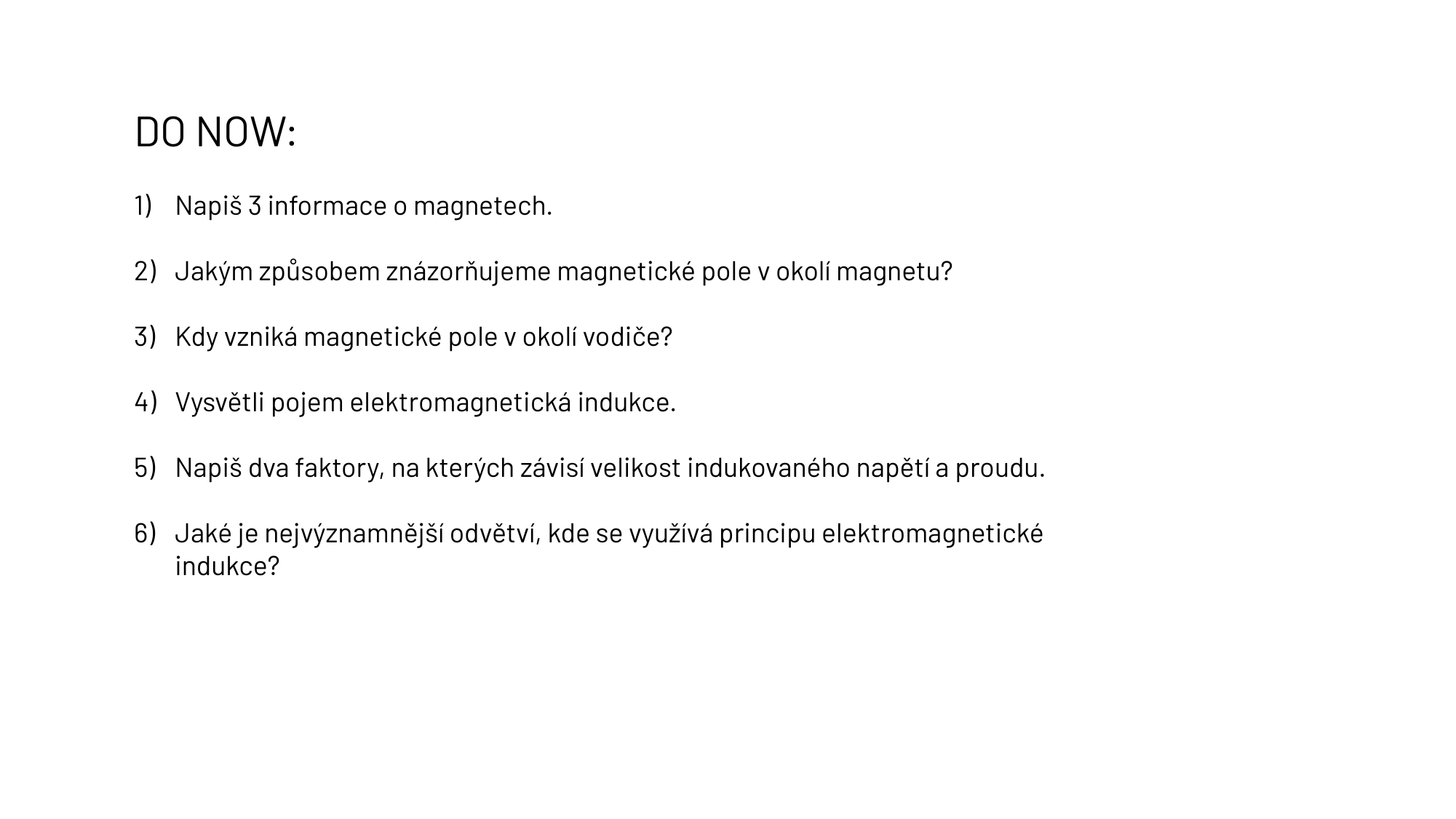

DO NOW:

Napiš 3 informace o magnetech.

Jakým způsobem znázorňujeme magnetické pole v okolí magnetu?

Kdy vzniká magnetické pole v okolí vodiče?

Vysvětli pojem elektromagnetická indukce.

Napiš dva faktory, na kterých závisí velikost indukovaného napětí a proudu.

Jaké je nejvýznamnější odvětví, kde se využívá principu elektromagnetické indukce?